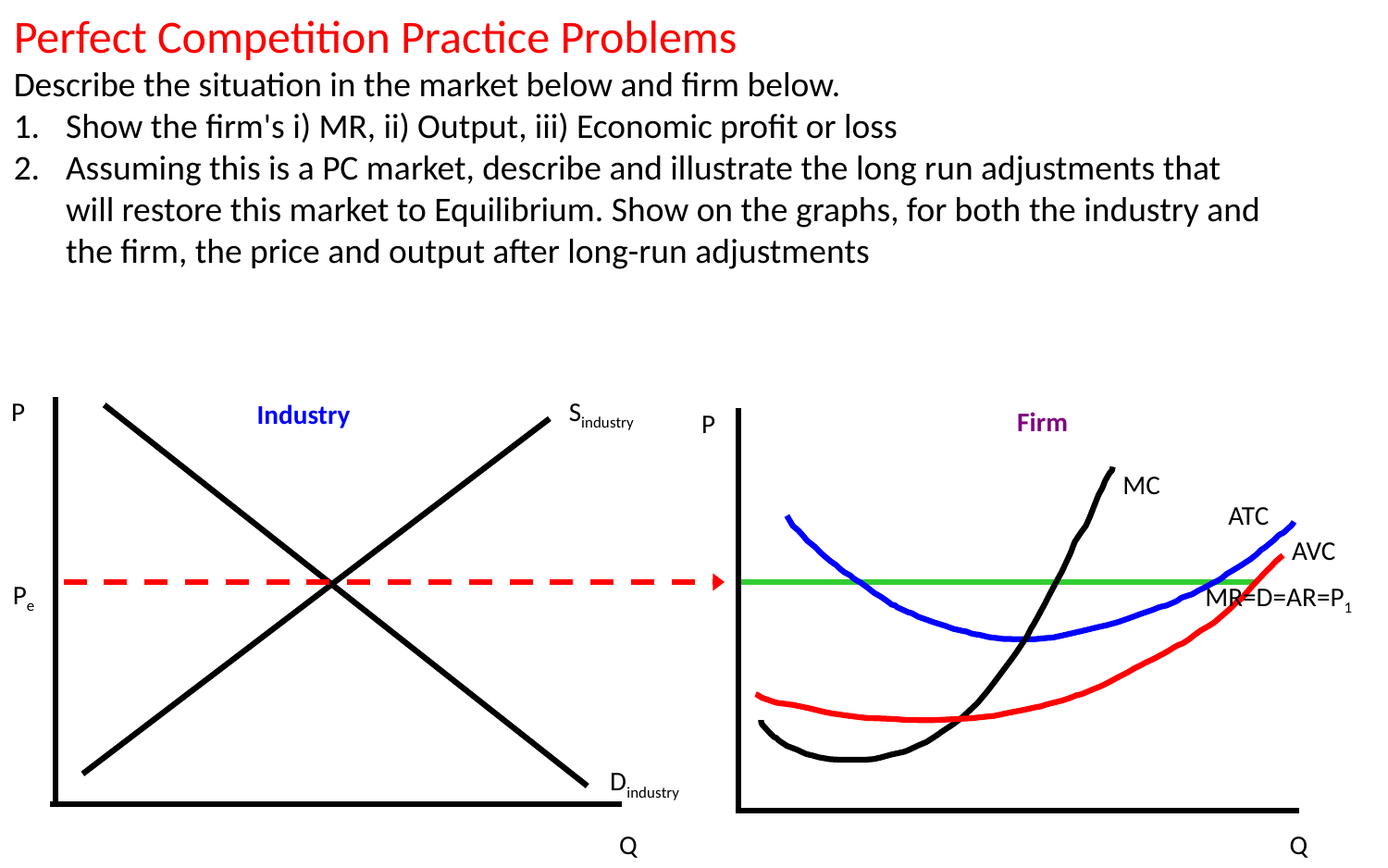

Perfect Competition Practice Problems
Describe the situation in the market below and firm below.
Show the firm's i) MR, ii) Output, iii) Economic profit or loss
Assuming this is a PC market, describe and illustrate the long run adjustments that will restore this market to Equilibrium. Show on the graphs, for both the industry and the firm, the price and output after long-run adjustments
P
Sindustry
 Industry
 Firm
P
MC

ATC

AVC

Pe
MR=D=AR=P1
Dindustry
Q
Q